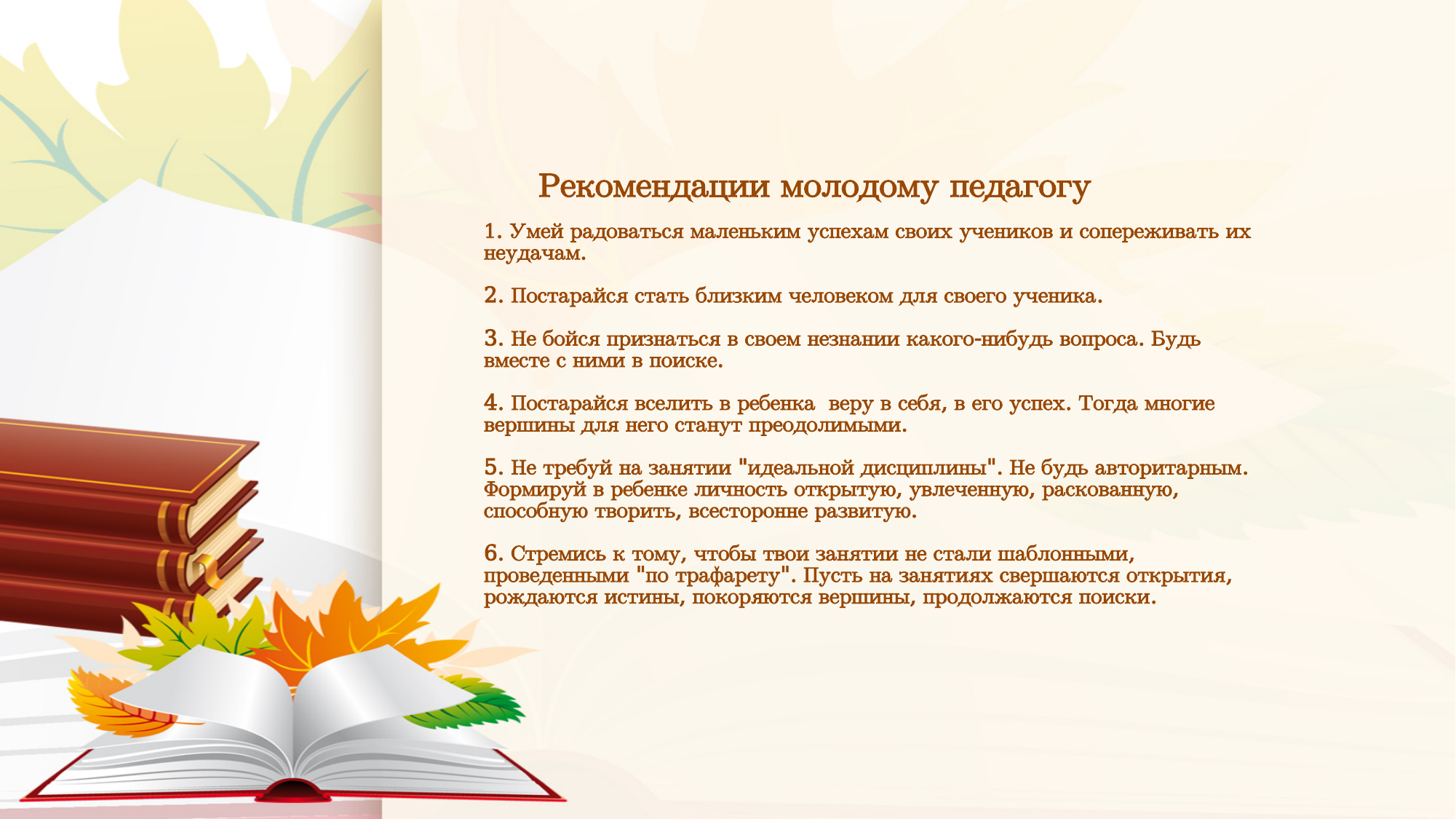

# Рекомендации молодому педагогу 1. Умей радоваться маленьким успехам своих учеников и сопереживать их неудачам. 2. Постарайся стать близким человеком для своего ученика. 3. Не бойся признаться в своем незнании какого-нибудь вопроса. Будь вместе с ними в поиске. 4. Постарайся вселить в ребенка  веру в себя, в его успех. Тогда многие вершины для него станут преодолимыми. 5. Не требуй на занятии "идеальной дисциплины". Не будь авторитарным. Формируй в ребенке личность открытую, увлеченную, раскованную, способную творить, всесторонне развитую. 6. Стремись к тому, чтобы твои занятии не стали шаблонными, проведенными "по трафарету". Пусть на занятиях свершаются открытия, рождаются истины, покоряются вершины, продолжаются поиски.